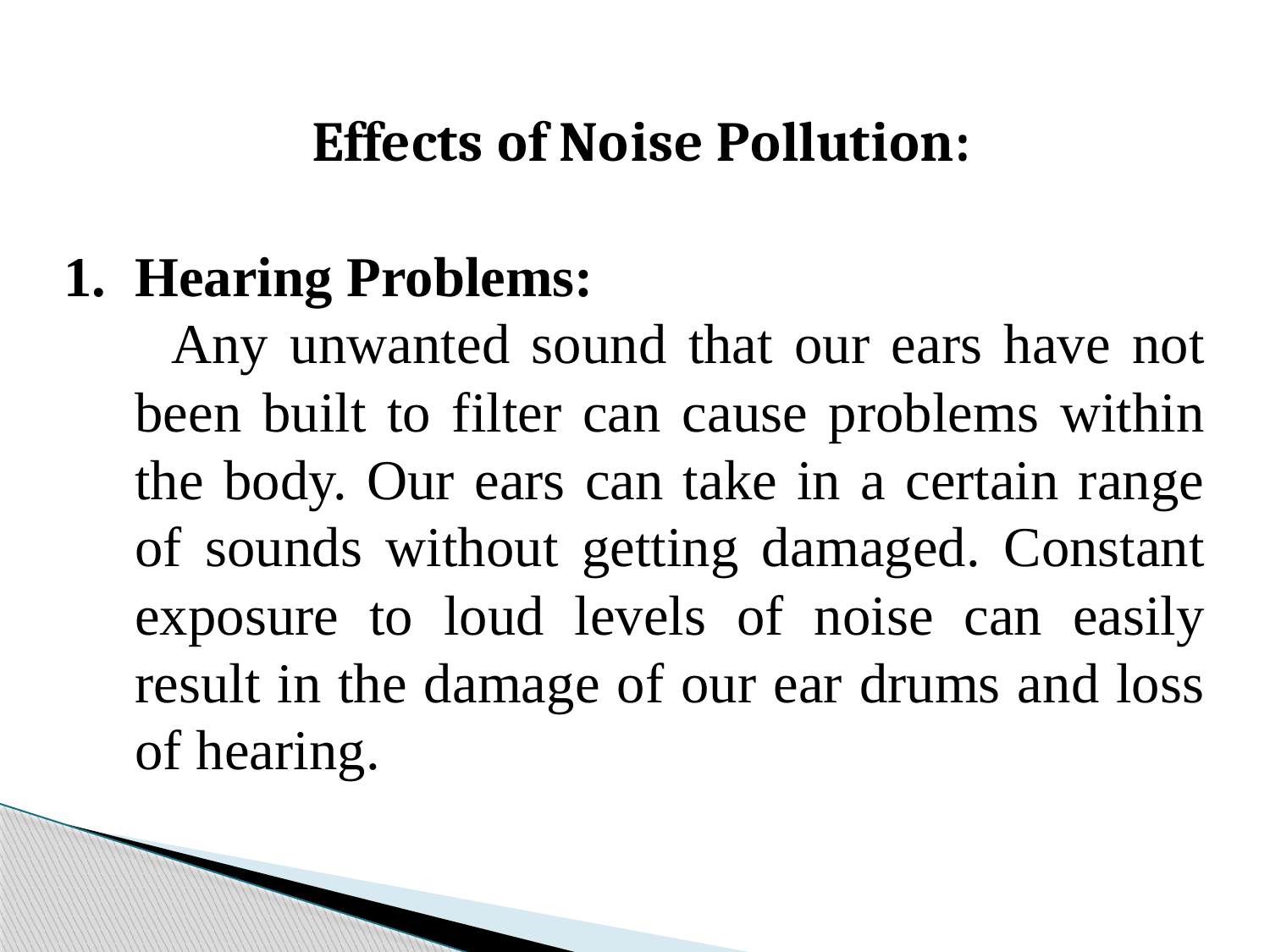

Effects of Noise Pollution:

Hearing Problems:
     Any unwanted sound that our ears have not been built to filter can cause problems within the body. Our ears can take in a certain range of sounds without getting damaged. Constant exposure to loud levels of noise can easily result in the damage of our ear drums and loss of hearing.